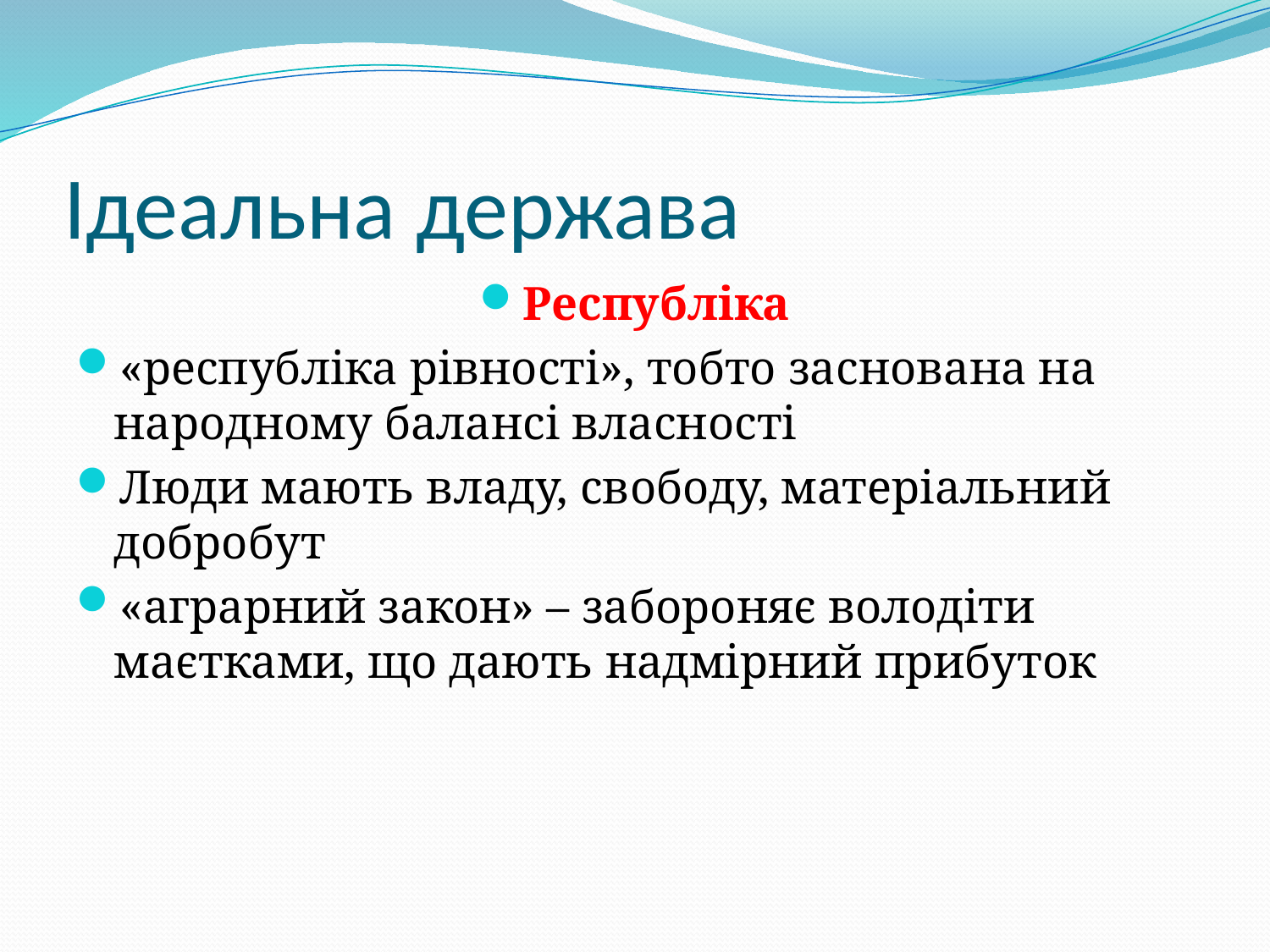

# Ідеальна держава
Республіка
«республіка рівності», тобто заснована на народному балансі власності
Люди мають владу, свободу, матеріальний добробут
«аграрний закон» – забороняє володіти маєтками, що дають надмірний прибуток